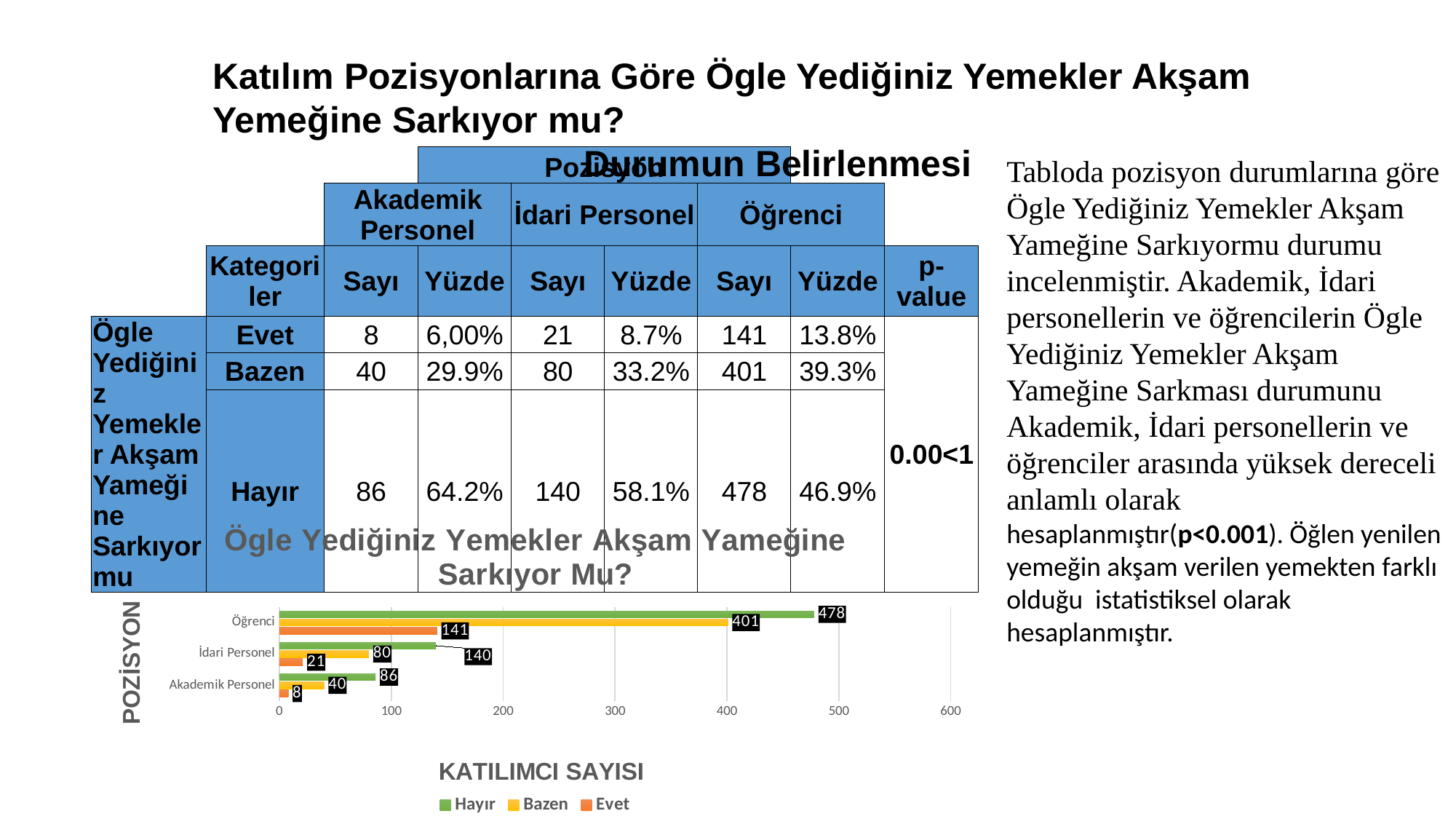

Katılım Pozisyonlarına Göre Ögle Yediğiniz Yemekler Akşam Yemeğine Sarkıyor mu?
Durumun Belirlenmesi
|  |  |  | Pozisyon |  |  |  |  |  |
| --- | --- | --- | --- | --- | --- | --- | --- | --- |
|  |  | Akademik Personel |  | İdari Personel |  | Öğrenci |  |  |
|  | Kategoriler | Sayı | Yüzde | Sayı | Yüzde | Sayı | Yüzde | p- value |
| Ögle Yediğiniz Yemekler Akşam Yameğine Sarkıyormu | Evet | 8 | 6,00% | 21 | 8.7% | 141 | 13.8% | 0.00<1 |
|  | Bazen | 40 | 29.9% | 80 | 33.2% | 401 | 39.3% |  |
|  | Hayır | 86 | 64.2% | 140 | 58.1% | 478 | 46.9% |  |
Tabloda pozisyon durumlarına göre Ögle Yediğiniz Yemekler Akşam Yameğine Sarkıyormu durumu incelenmiştir. Akademik, İdari personellerin ve öğrencilerin Ögle Yediğiniz Yemekler Akşam Yameğine Sarkması durumunu Akademik, İdari personellerin ve öğrenciler arasında yüksek dereceli anlamlı olarak hesaplanmıştır(p<0.001). Öğlen yenilen yemeğin akşam verilen yemekten farklı olduğu  istatistiksel olarak hesaplanmıştır.

### Chart: Ögle Yediğiniz Yemekler Akşam Yameğine Sarkıyor Mu?

| Category | Evet | Bazen | Hayır |
|---|---|---|---|
| Akademik Personel | 8.0 | 40.0 | 86.0 |
| İdari Personel | 21.0 | 80.0 | 140.0 |
| Öğrenci | 141.0 | 401.0 | 478.0 |